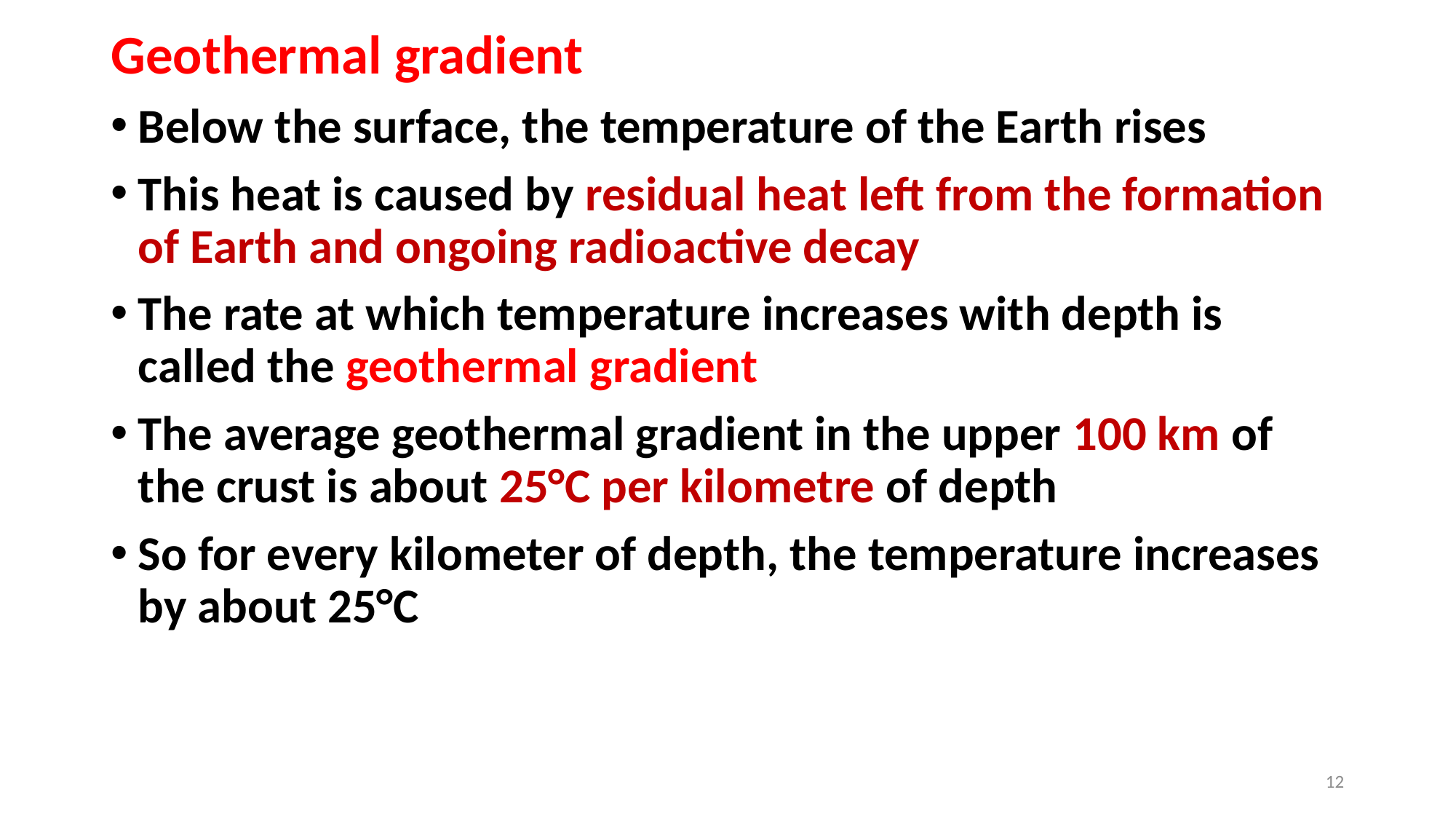

Geothermal gradient
Below the surface, the temperature of the Earth rises
This heat is caused by residual heat left from the formation of Earth and ongoing radioactive decay
The rate at which temperature increases with depth is called the geothermal gradient
The average geothermal gradient in the upper 100 km of the crust is about 25°C per kilometre of depth
So for every kilometer of depth, the temperature increases by about 25°C

12